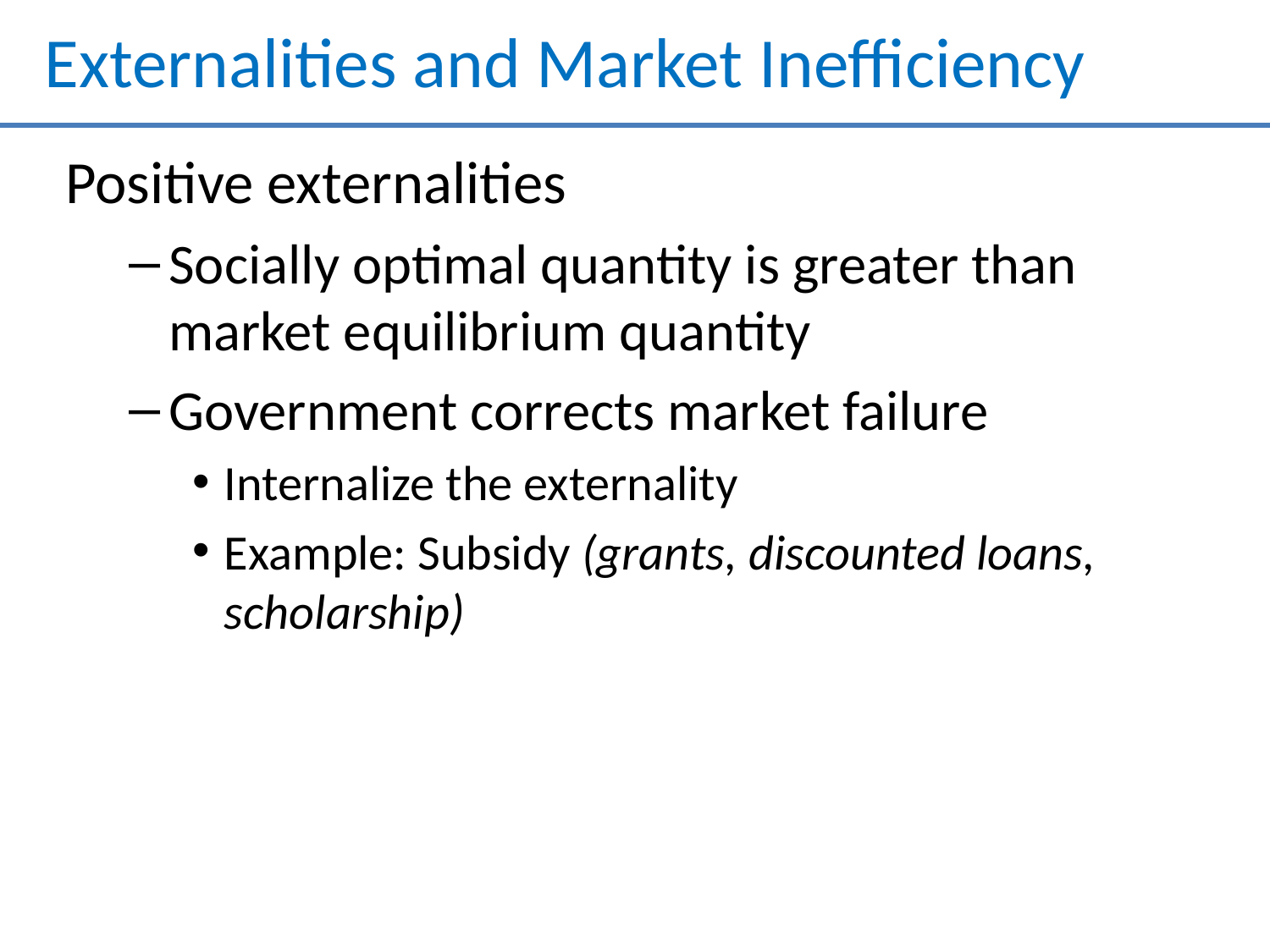

# Externalities and Market Inefficiency
Positive externalities
Socially optimal quantity is greater than market equilibrium quantity
Government corrects market failure
Internalize the externality
Example: Subsidy (grants, discounted loans, scholarship)